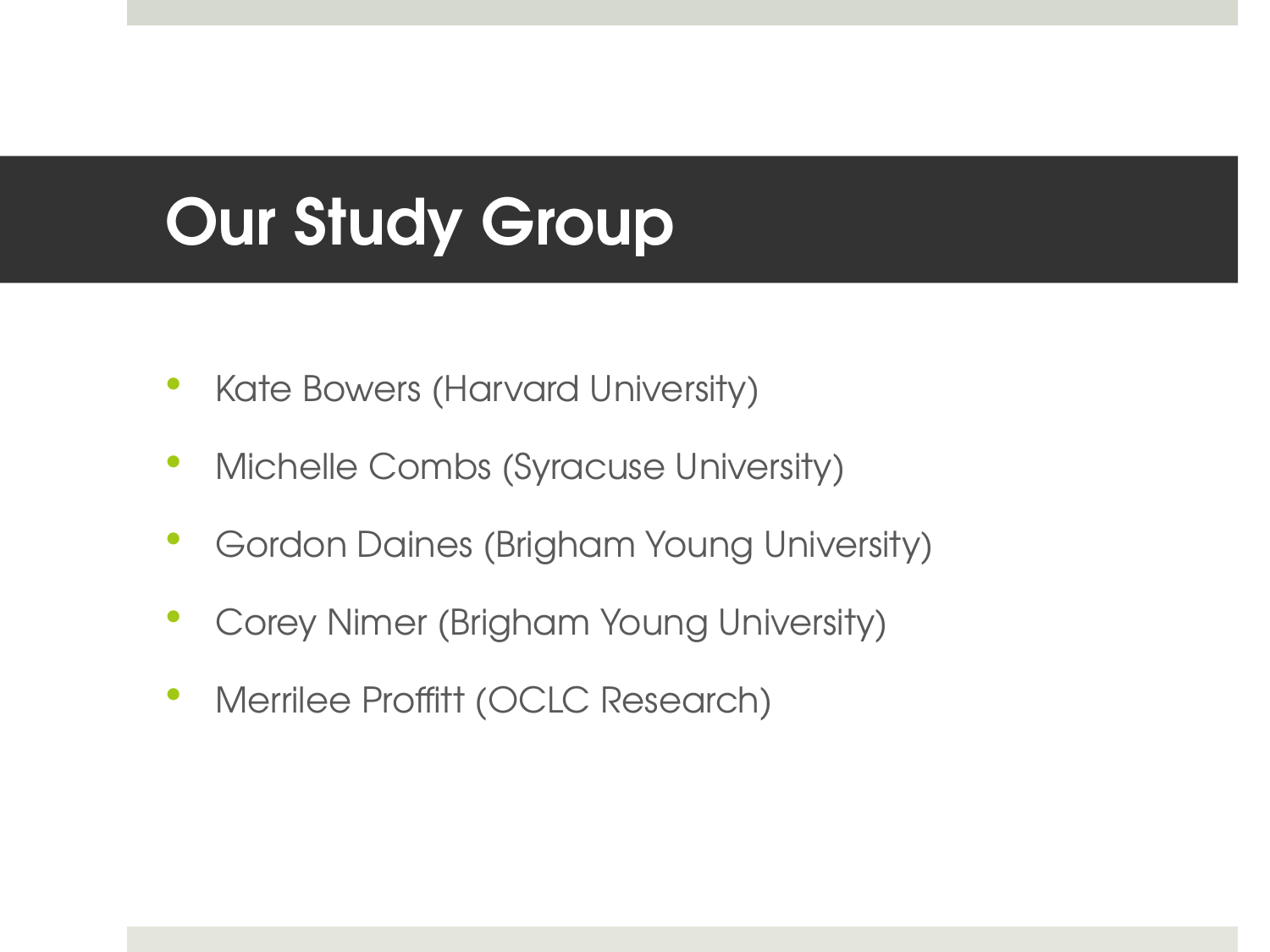

# Our Study Group
Kate Bowers (Harvard University)
Michelle Combs (Syracuse University)
Gordon Daines (Brigham Young University)
Corey Nimer (Brigham Young University)
Merrilee Proffitt (OCLC Research)